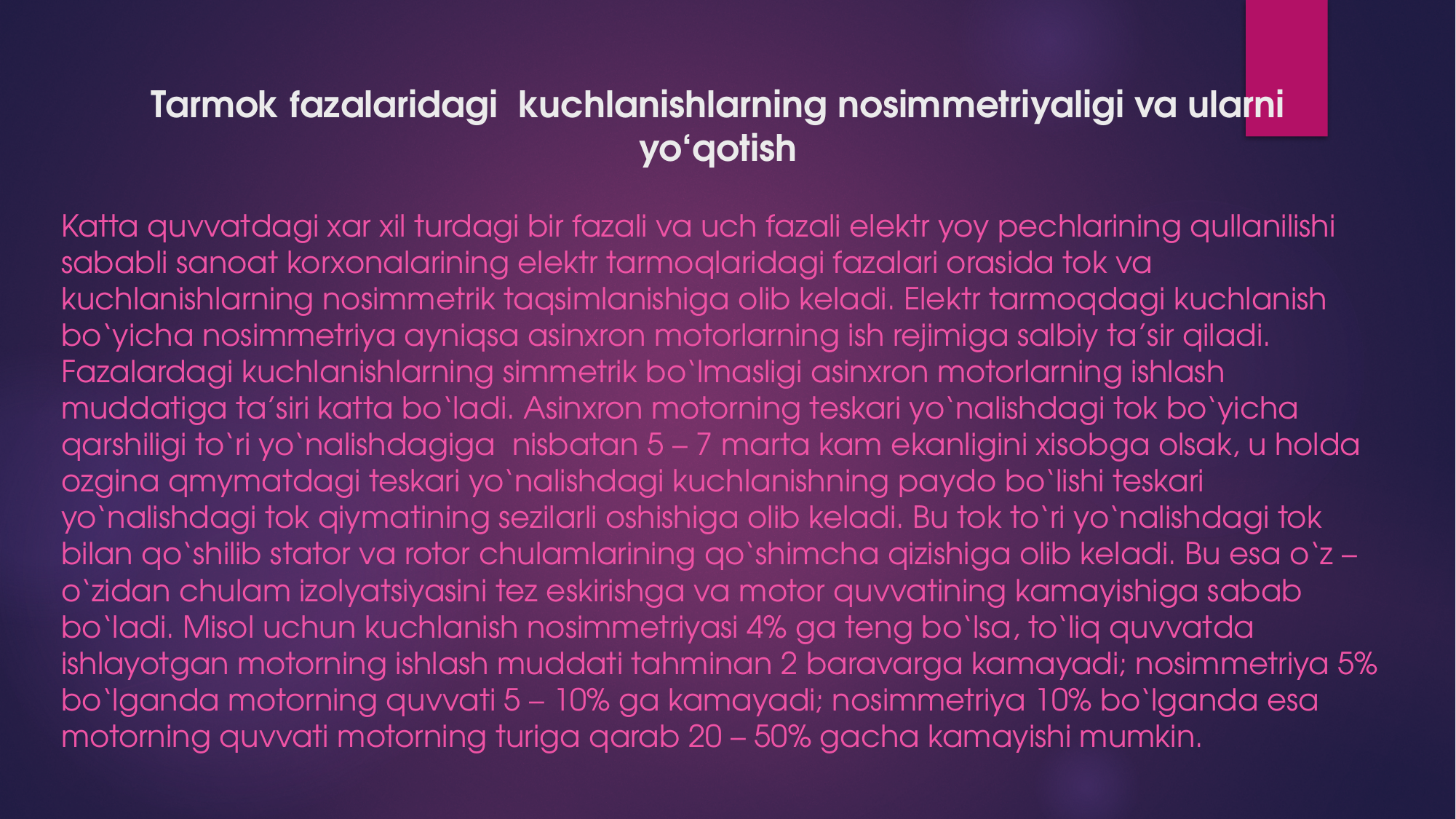

# Tarmok fazalaridagi  kuchlanishlarning nosimmetriyaligi va ularni yo‘qotish
Katta quvvatdagi xar xil turdagi bir fazali va uch fazali elektr yoy pechlarining qullanilishi sababli sanoat korxonalarining elektr tarmoqlaridagi fazalari orasida tok va kuchlanishlarning nosimmetrik taqsimlanishiga olib keladi. Elektr tarmoqdagi kuchlanish bo‘yicha nosimmetriya ayniqsa asinxron motorlarning ish rejimiga salbiy ta’sir qiladi. Fazalardagi kuchlanishlarning simmetrik bo‘lmasligi asinxron motorlarning ishlash muddatiga ta’siri katta bo‘ladi. Asinxron motorning teskari yo‘nalishdagi tok bo‘yicha qarshiligi to‘ri yo‘nalishdagiga  nisbatan 5 – 7 marta kam ekanligini xisobga olsak, u holda ozgina qmymatdagi teskari yo‘nalishdagi kuchlanishning paydo bo‘lishi teskari yo‘nalishdagi tok qiymatining sezilarli oshishiga olib keladi. Bu tok to‘ri yo‘nalishdagi tok bilan qo‘shilib stator va rotor chulamlarining qo‘shimcha qizishiga olib keladi. Bu esa o‘z – o‘zidan chulam izolyatsiyasini tez eskirishga va motor quvvatining kamayishiga sabab bo‘ladi. Misol uchun kuchlanish nosimmetriyasi 4% ga teng bo‘lsa, to‘liq quvvatda ishlayotgan motorning ishlash muddati tahminan 2 baravarga kamayadi; nosimmetriya 5% bo‘lganda motorning quvvati 5 – 10% ga kamayadi; nosimmetriya 10% bo‘lganda esa motorning quvvati motorning turiga qarab 20 – 50% gacha kamayishi mumkin.